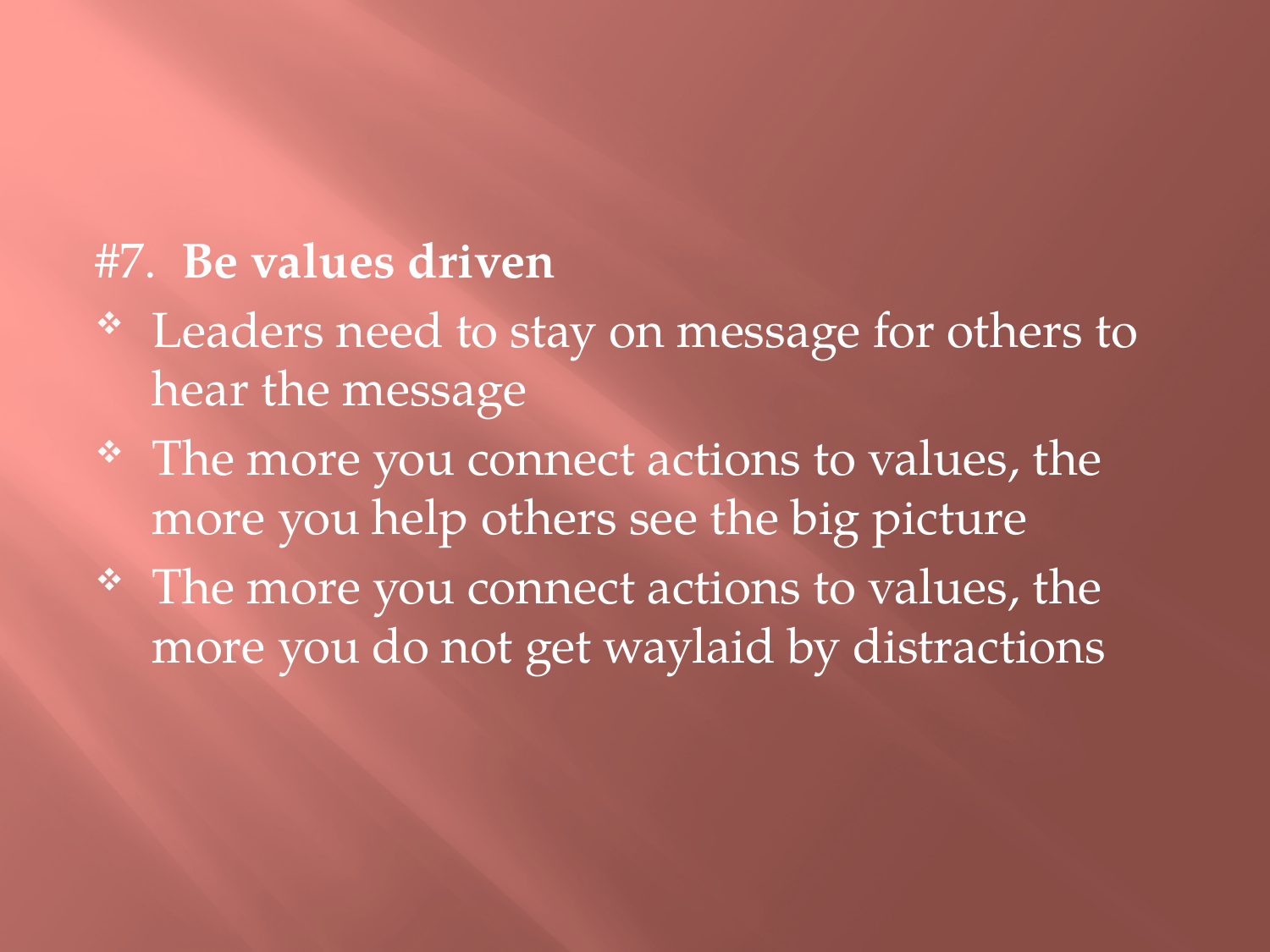

#
#7.  Be values driven
Leaders need to stay on message for others to hear the message
The more you connect actions to values, the more you help others see the big picture
The more you connect actions to values, the more you do not get waylaid by distractions